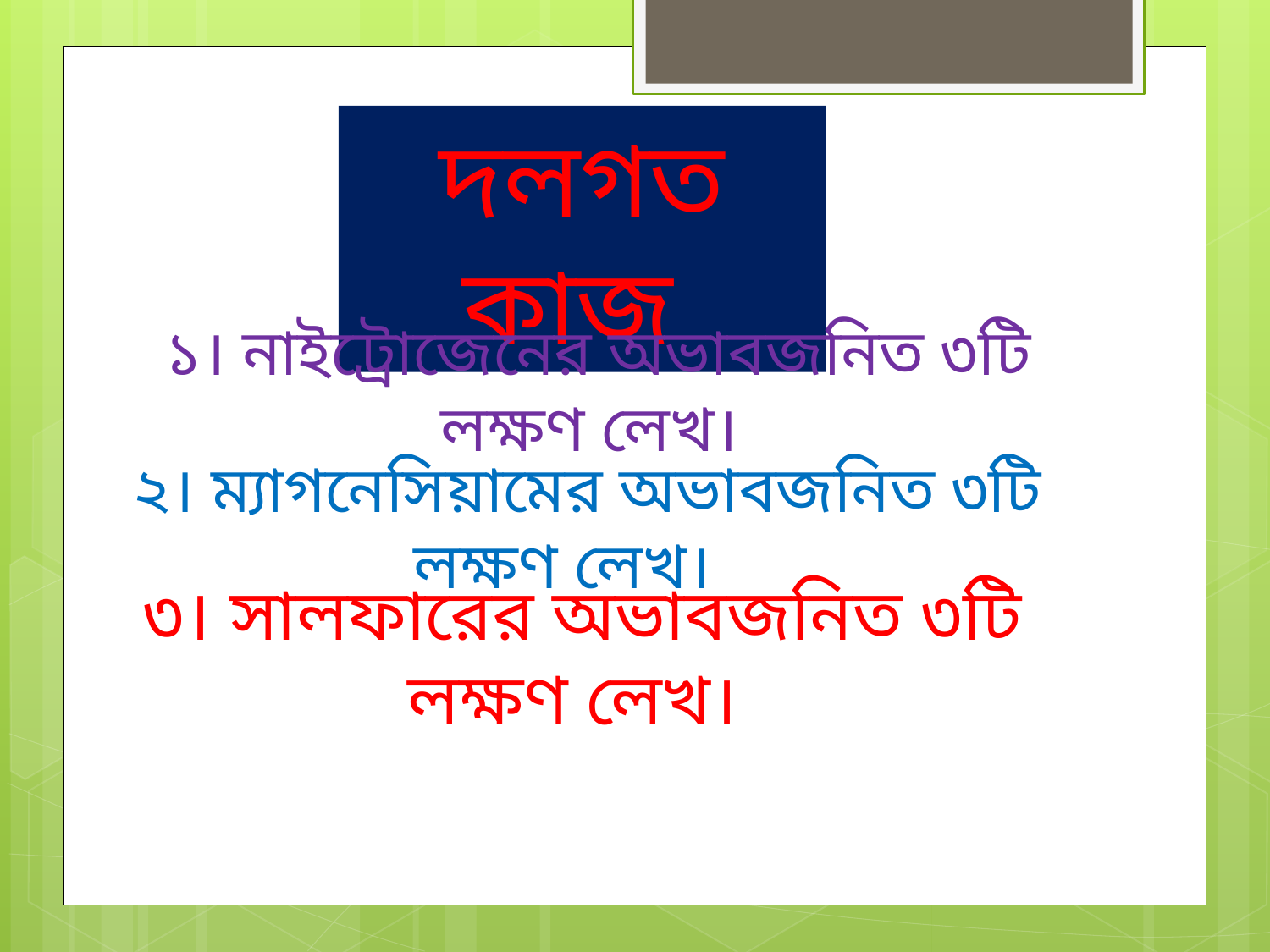

দলগত কাজ
১। নাইট্রোজেনের অভাবজনিত ৩টি লক্ষণ লেখ।
২। ম্যাগনেসিয়ামের অভাবজনিত ৩টি লক্ষণ লেখ।
৩। সালফারের অভাবজনিত ৩টি লক্ষণ লেখ।